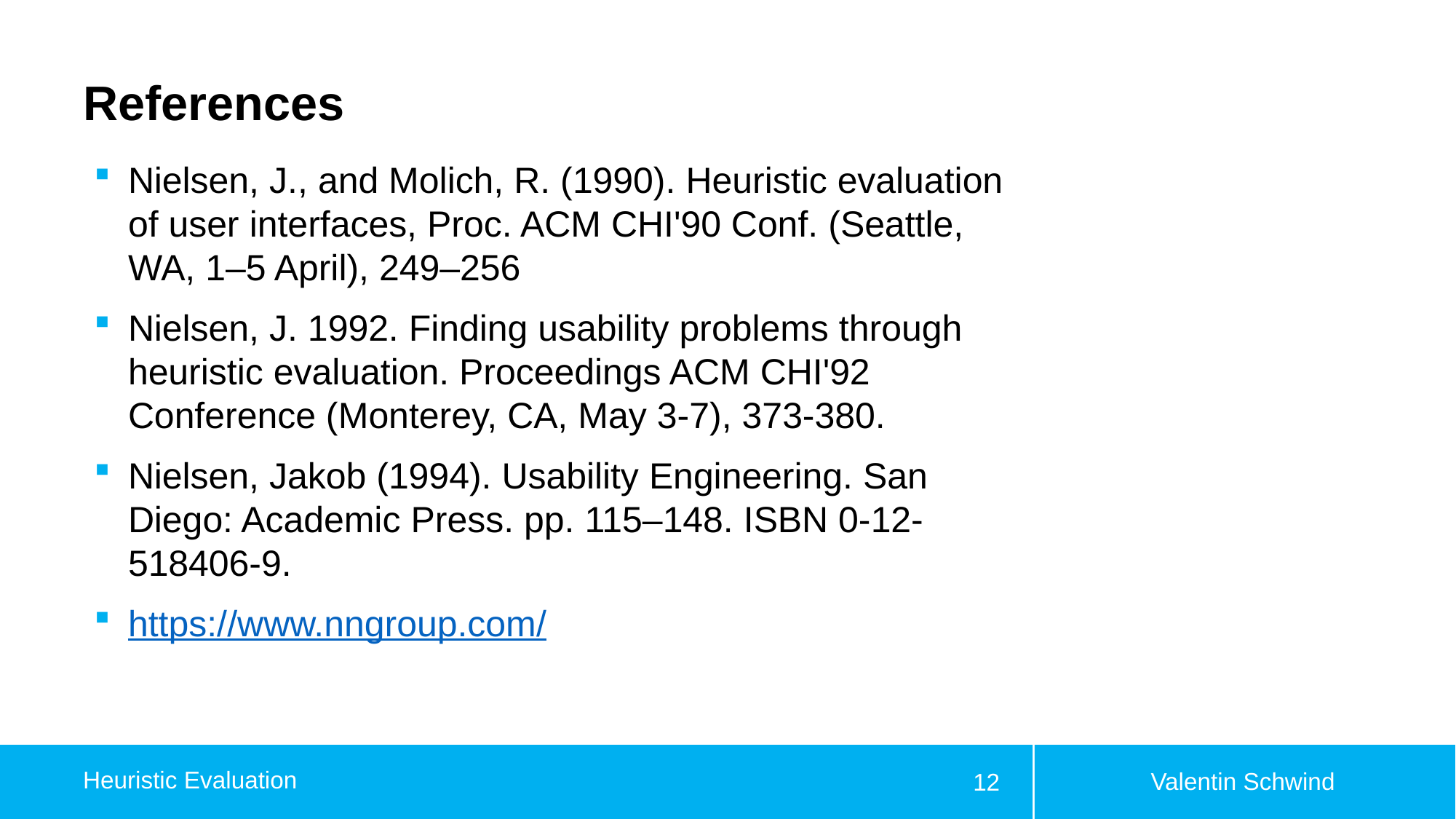

# References
Nielsen, J., and Molich, R. (1990). Heuristic evaluation of user interfaces, Proc. ACM CHI'90 Conf. (Seattle, WA, 1–5 April), 249–256
Nielsen, J. 1992. Finding usability problems through heuristic evaluation. Proceedings ACM CHI'92 Conference (Monterey, CA, May 3-7), 373-380.
Nielsen, Jakob (1994). Usability Engineering. San Diego: Academic Press. pp. 115–148. ISBN 0-12-518406-9.
https://www.nngroup.com/
Valentin Schwind
Heuristic Evaluation
12